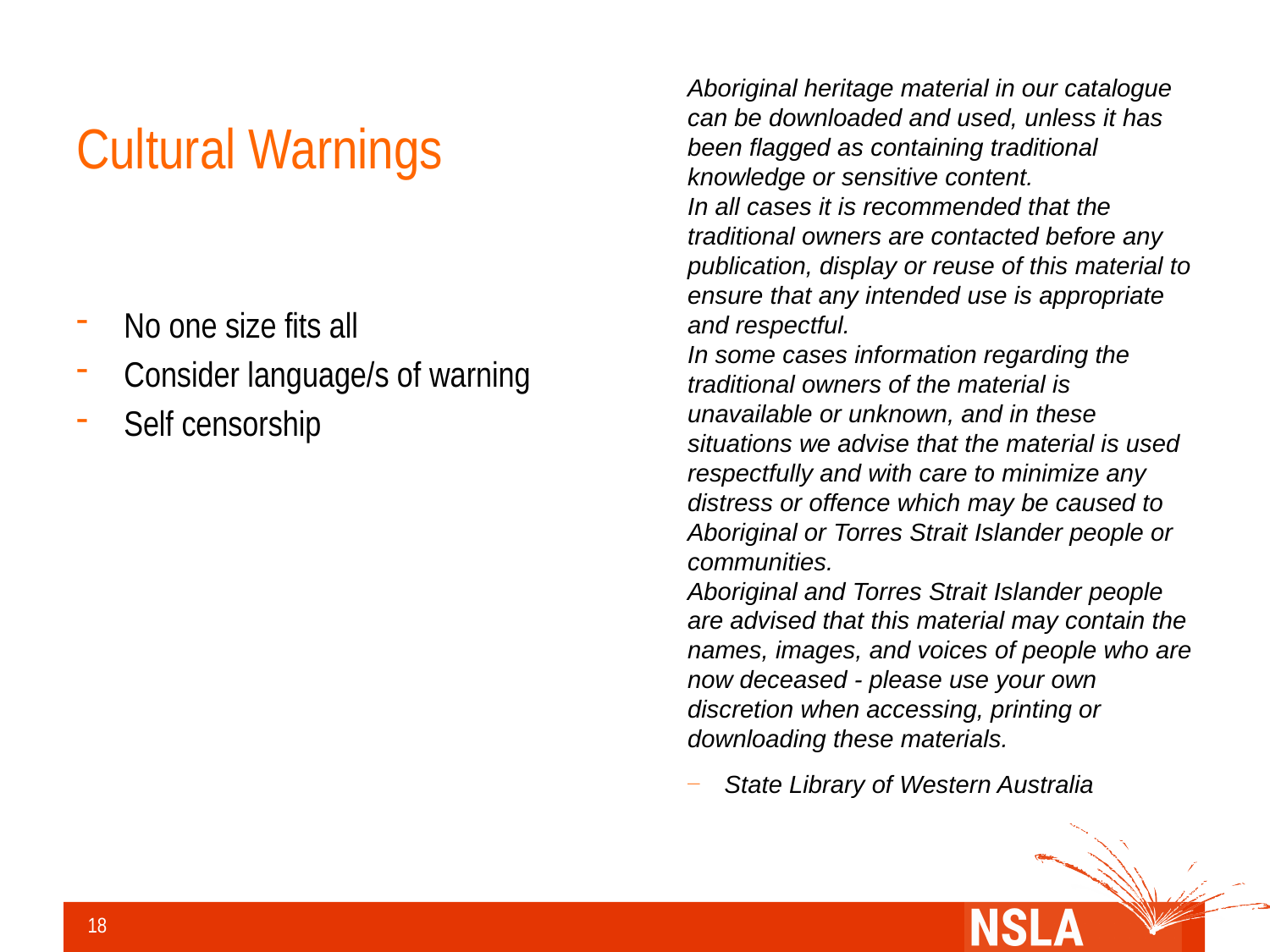

Aboriginal heritage material in our catalogue can be downloaded and used, unless it has been flagged as containing traditional knowledge or sensitive content.
In all cases it is recommended that the traditional owners are contacted before any publication, display or reuse of this material to ensure that any intended use is appropriate and respectful.
In some cases information regarding the traditional owners of the material is unavailable or unknown, and in these situations we advise that the material is used respectfully and with care to minimize any distress or offence which may be caused to Aboriginal or Torres Strait Islander people or communities.
Aboriginal and Torres Strait Islander people are advised that this material may contain the names, images, and voices of people who are now deceased - please use your own discretion when accessing, printing or downloading these materials.
 State Library of Western Australia
# Cultural Warnings
No one size fits all
Consider language/s of warning
Self censorship